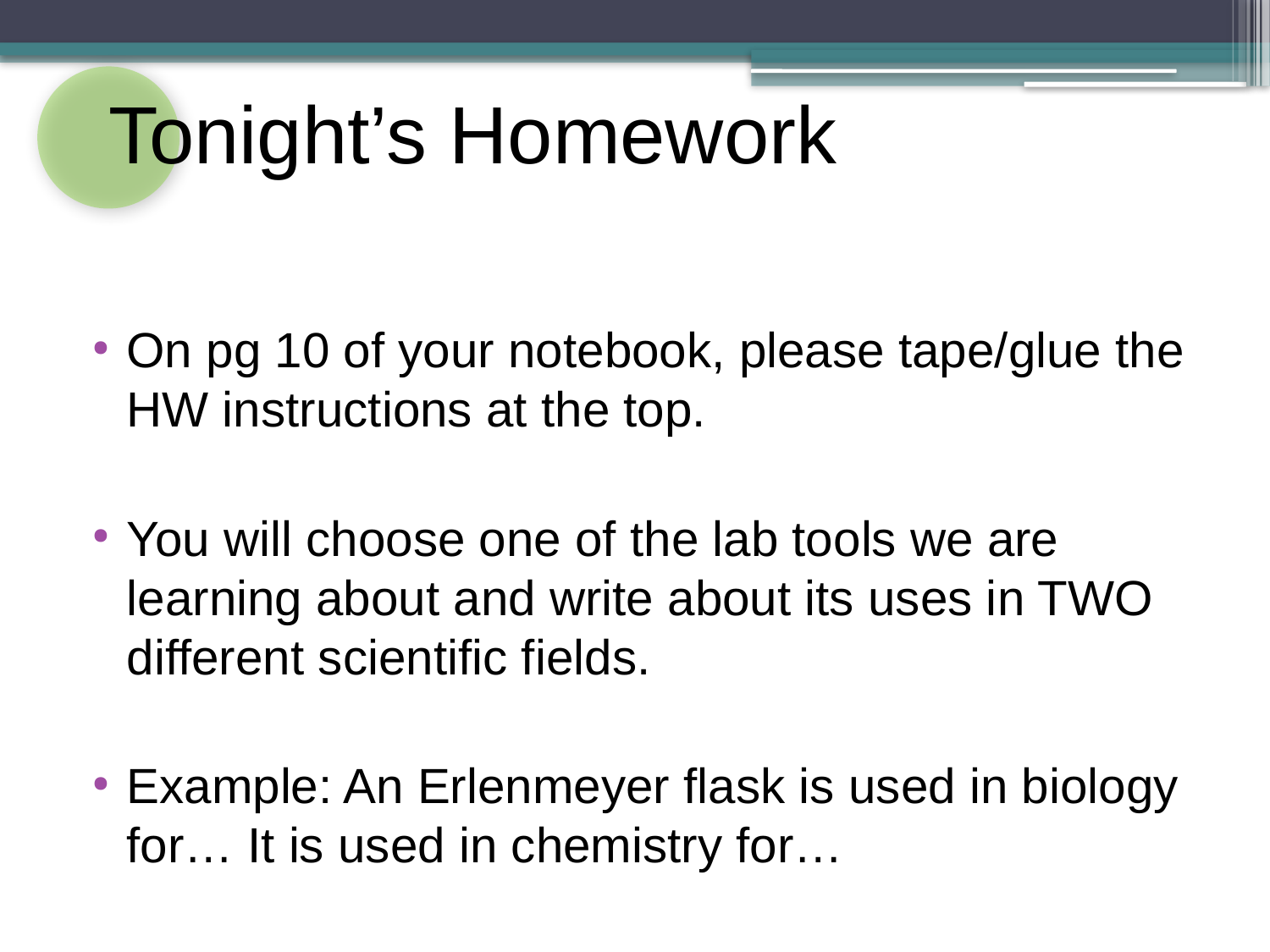

Tonight’s Homework
On pg 10 of your notebook, please tape/glue the HW instructions at the top.

You will choose one of the lab tools we are learning about and write about its uses in TWO different scientific fields.

Example: An Erlenmeyer flask is used in biology for… It is used in chemistry for…